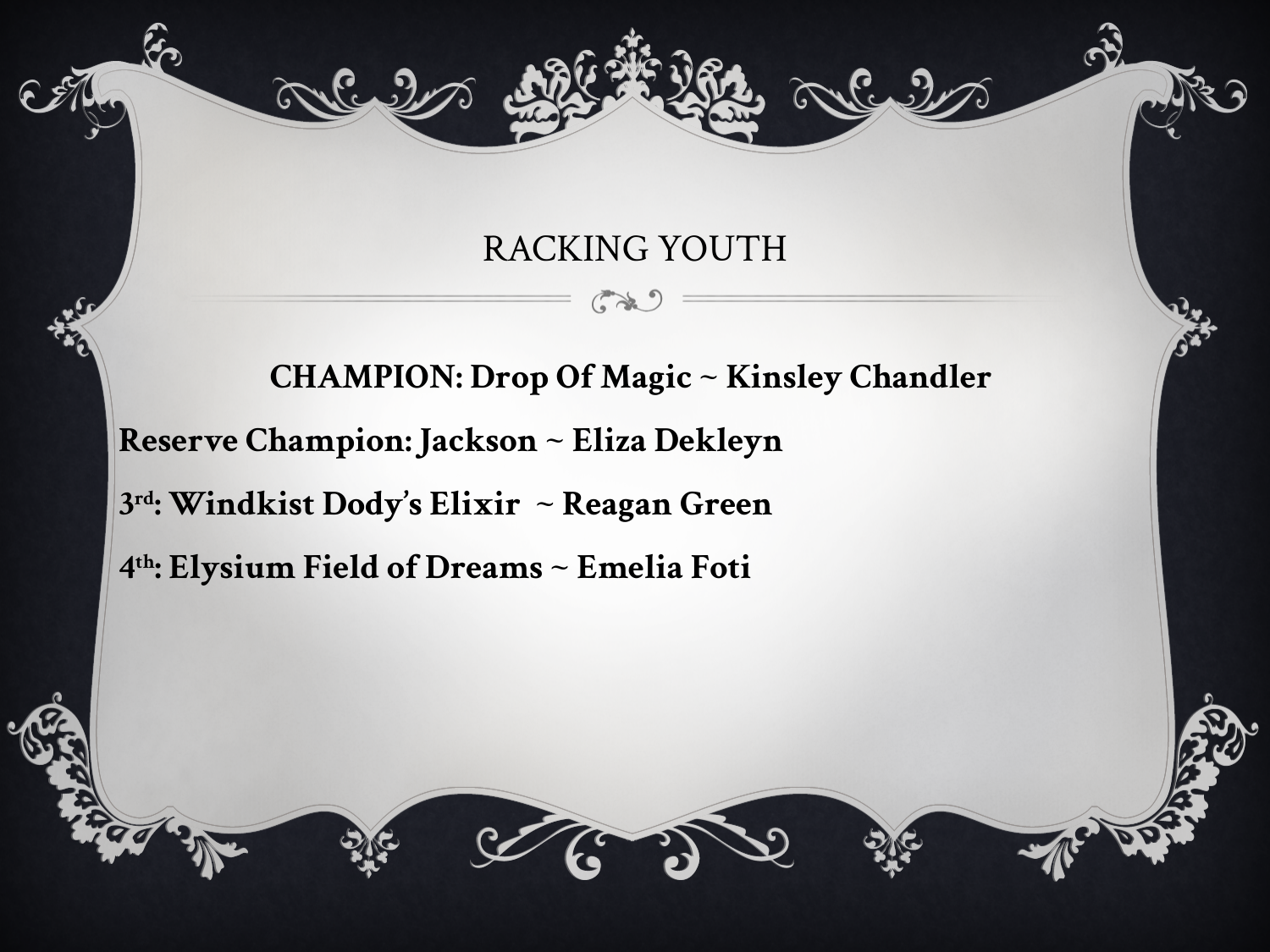

# RACKING YOUTH
CHAMPION: Drop Of Magic ~ Kinsley Chandler
Reserve Champion: Jackson ~ Eliza Dekleyn
3rd: Windkist Dody’s Elixir  ~ Reagan Green
4th: Elysium Field of Dreams ~ Emelia Foti